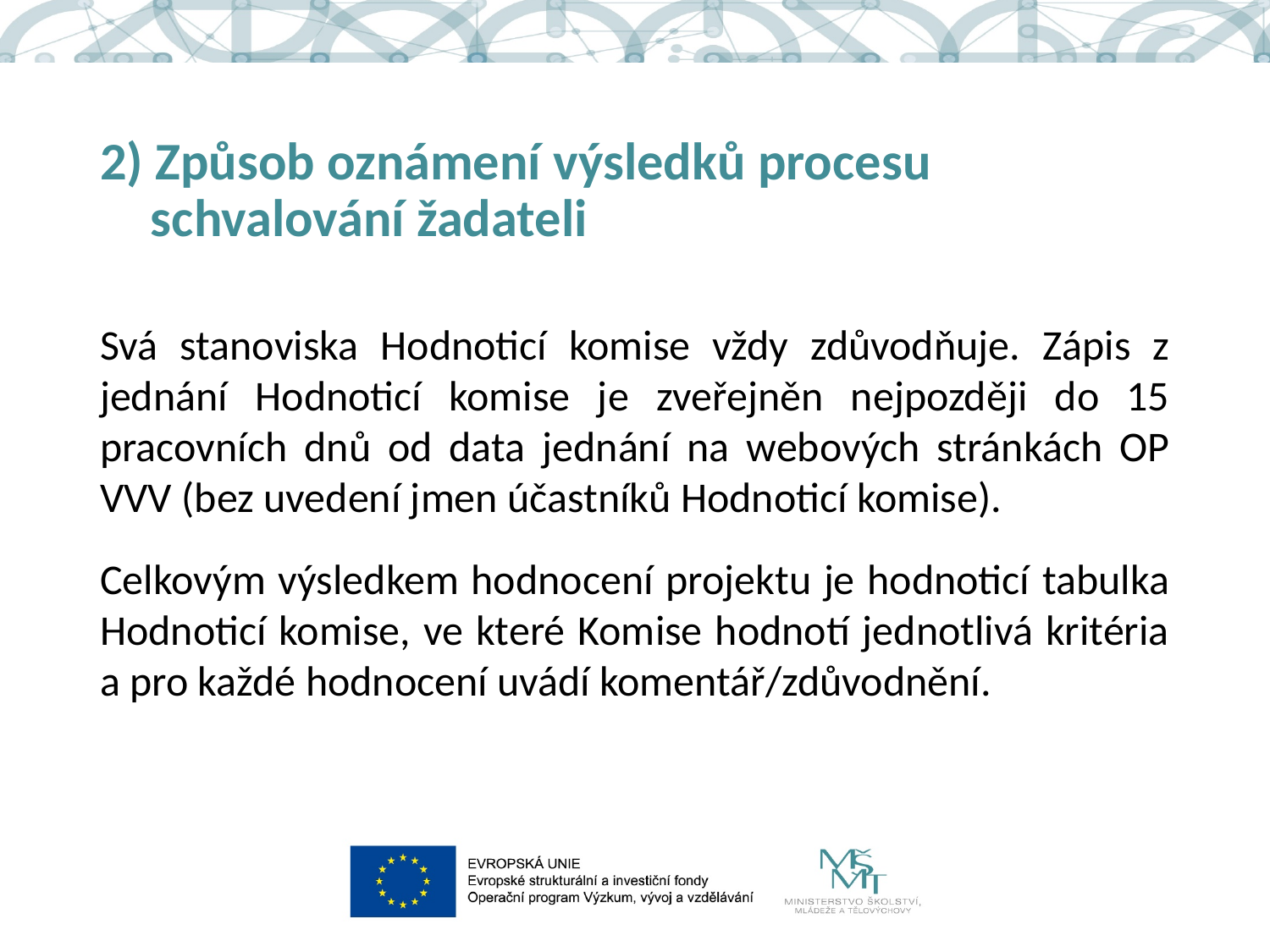

# 2) Způsob oznámení výsledků procesu schvalování žadateli
Svá stanoviska Hodnoticí komise vždy zdůvodňuje. Zápis z jednání Hodnoticí komise je zveřejněn nejpozději do 15 pracovních dnů od data jednání na webových stránkách OP VVV (bez uvedení jmen účastníků Hodnoticí komise).
Celkovým výsledkem hodnocení projektu je hodnoticí tabulka Hodnoticí komise, ve které Komise hodnotí jednotlivá kritéria a pro každé hodnocení uvádí komentář/zdůvodnění.